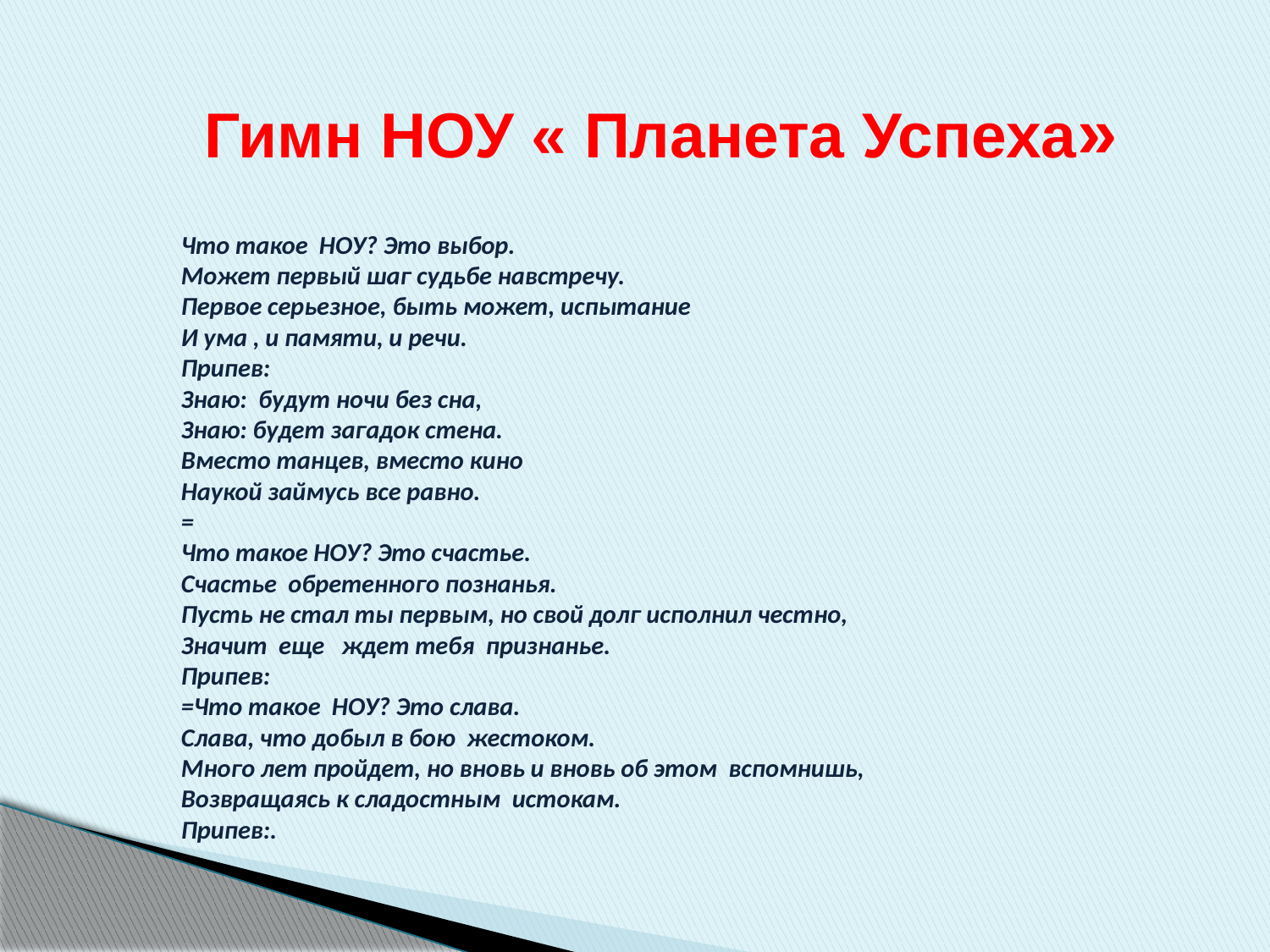

# Гимн НОУ « Планета Успеха»
Что такое  НОУ? Это выбор.
Может первый шаг судьбе навстречу.
Первое серьезное, быть может, испытание
И ума , и памяти, и речи.
Припев:
Знаю:  будут ночи без сна,
Знаю: будет загадок стена.
Вместо танцев, вместо кино
Наукой займусь все равно.
=
Что такое НОУ? Это счастье.
Счастье  обретенного познанья.
Пусть не стал ты первым, но свой долг исполнил честно,
Значит  еще   ждет тебя  признанье.
Припев:
=Что такое  НОУ? Это слава.
Слава, что добыл в бою  жестоком.
Много лет пройдет, но вновь и вновь об этом  вспомнишь,
Возвращаясь к сладостным  истокам.
Припев:.